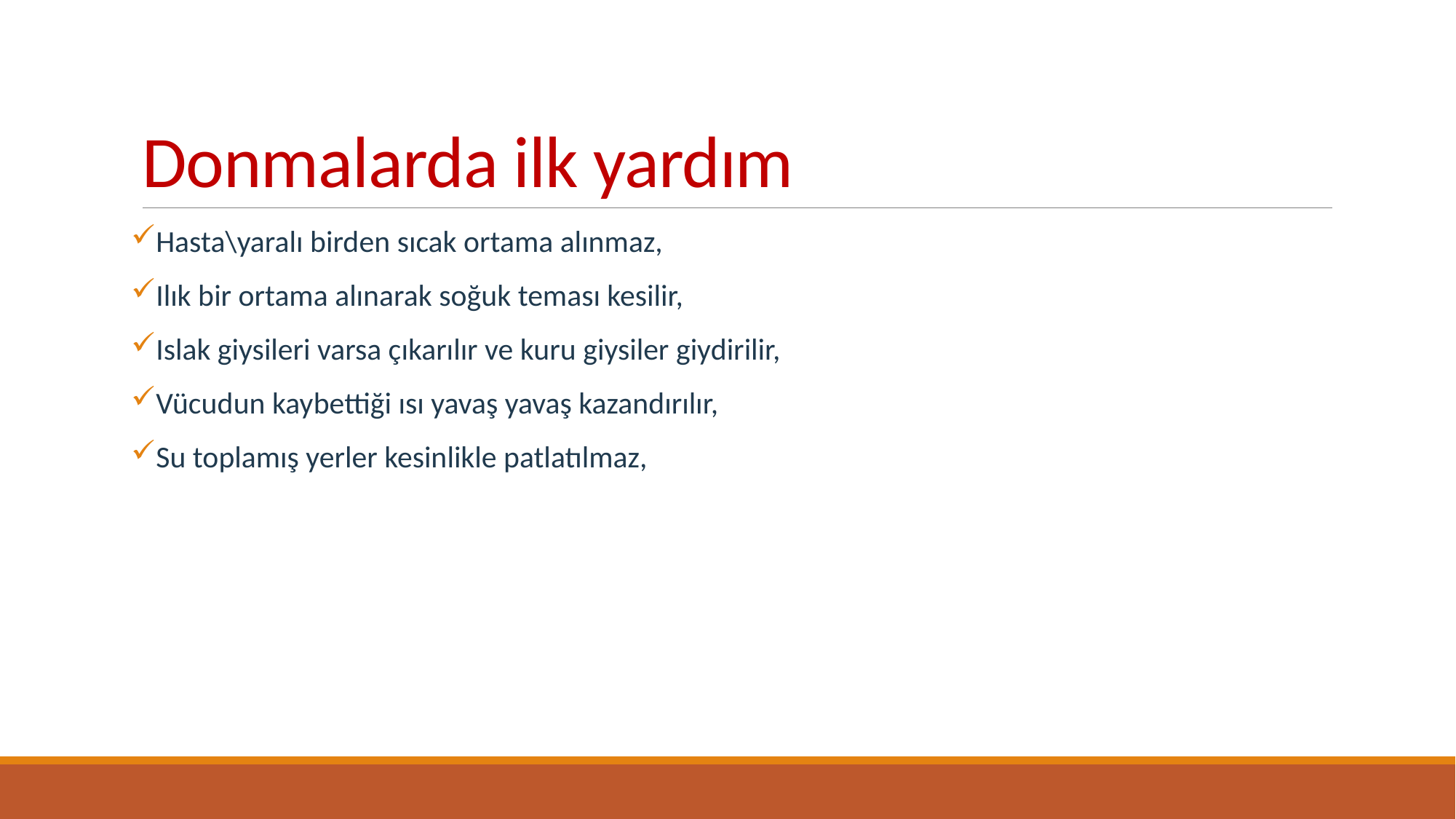

# Donmalarda ilk yardım
Hasta\yaralı birden sıcak ortama alınmaz,
Ilık bir ortama alınarak soğuk teması kesilir,
Islak giysileri varsa çıkarılır ve kuru giysiler giydirilir,
Vücudun kaybettiği ısı yavaş yavaş kazandırılır,
Su toplamış yerler kesinlikle patlatılmaz,